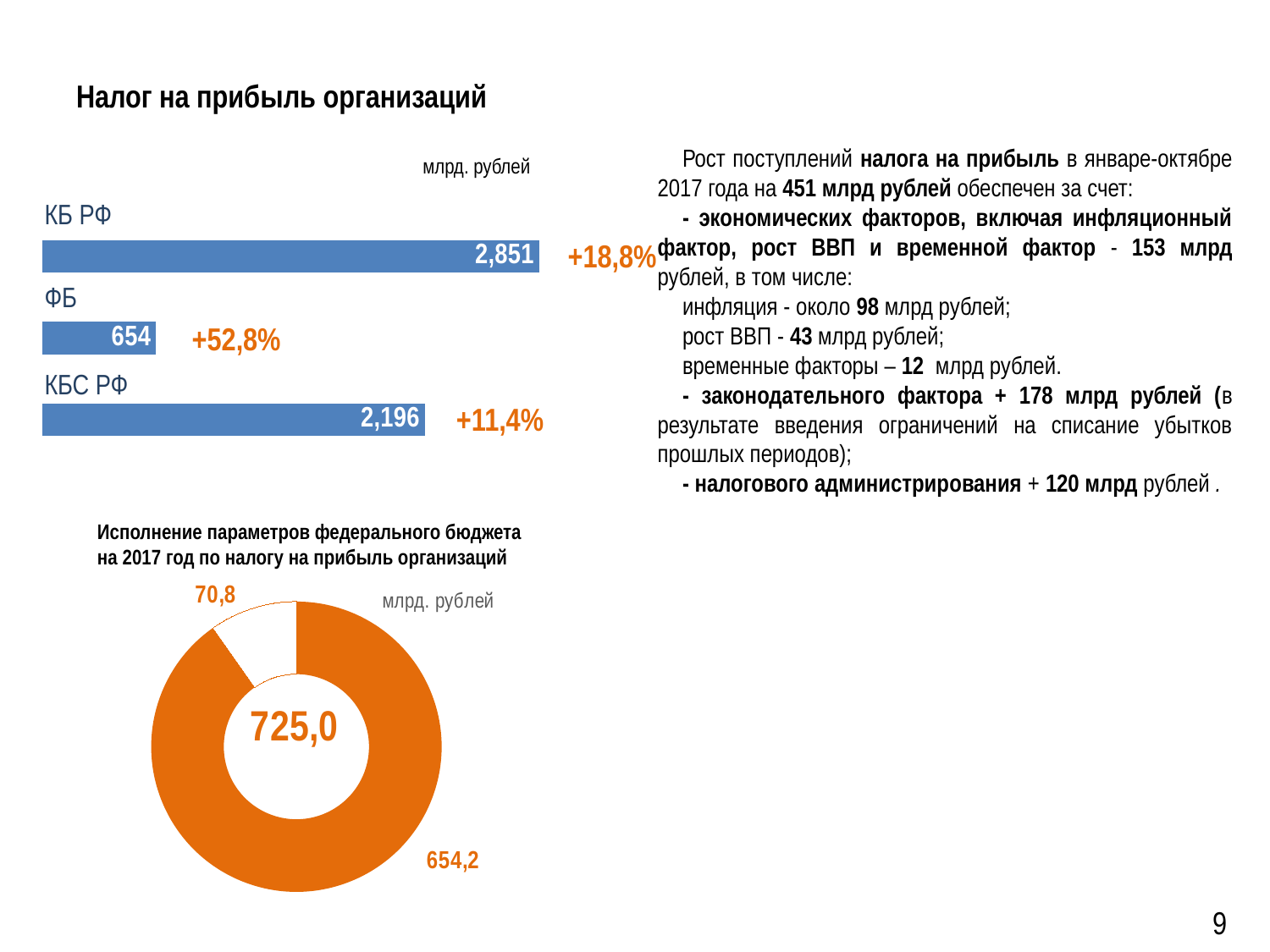

# Налог на прибыль организаций
Рост поступлений налога на прибыль в январе-октябре 2017 года на 451 млрд рублей обеспечен за счет:
- экономических факторов, включая инфляционный фактор, рост ВВП и временной фактор - 153 млрд рублей, в том числе:
инфляция - около 98 млрд рублей;
рост ВВП - 43 млрд рублей;
временные факторы – 12  млрд рублей.
- законодательного фактора + 178 млрд рублей (в результате введения ограничений на списание убытков прошлых периодов);
- налогового администрирования + 120 млрд рублей .
млрд. рублей

КБ РФ

### Chart

| Category | Ряд 1 |
|---|---|
| Категория 1 | 2196.0 |
| Категория 2 | 654.0 |
| Категория 3 | 2851.0 |
+18,8%
+52,8%
+11,4%
ФБ
КБС РФ
1 901
Исполнение параметров федерального бюджета
на 2017 год по налогу на прибыль организаций

### Chart

| Category | Продажи |
|---|---|
| Кв. 1 | 654.2 |
| Кв. 2 | 70.8 |
9